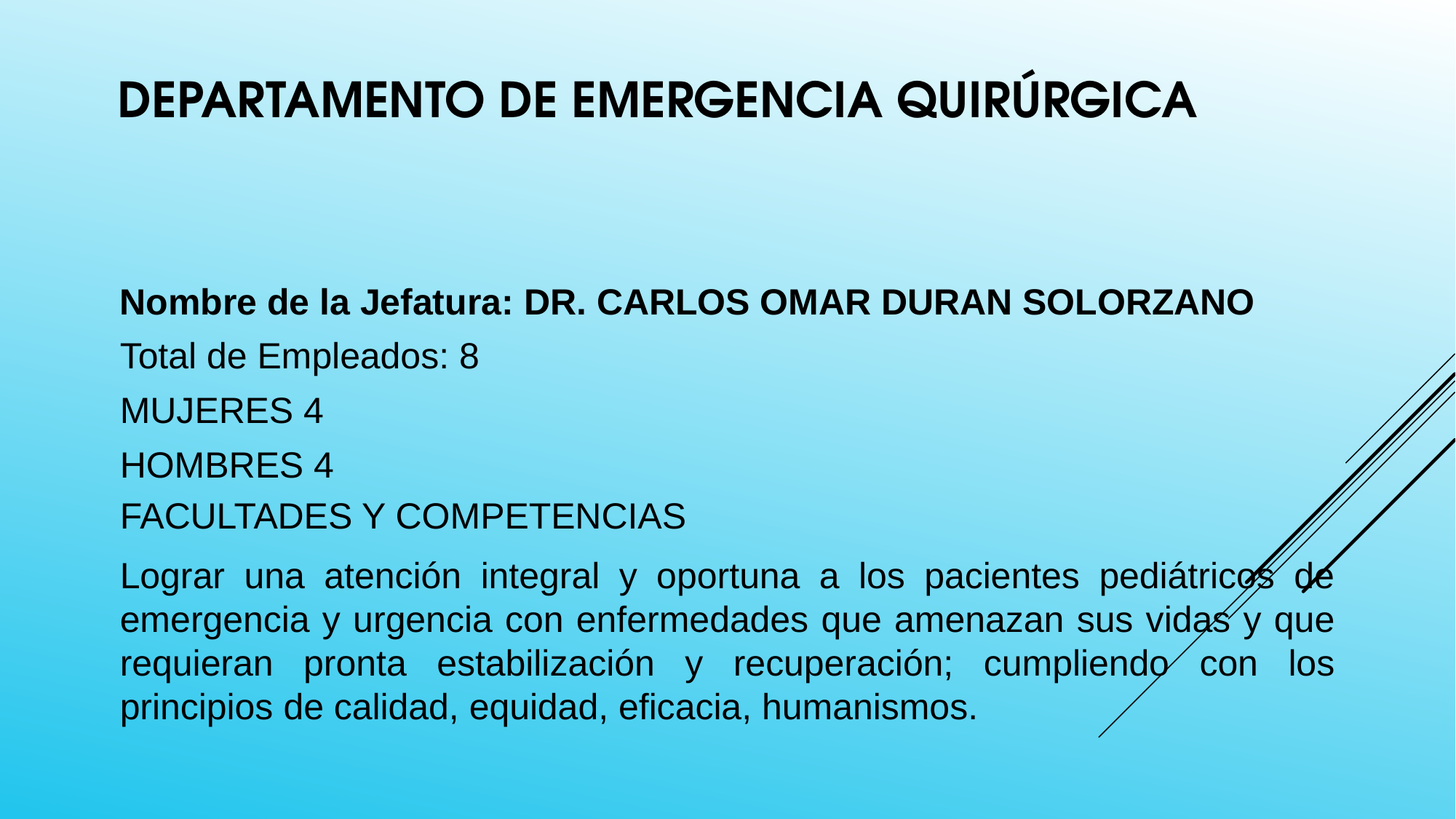

# DEPARTAMENTO DE EMERGENCIA QUIRÚRGICA

Nombre de la Jefatura: DR. CARLOS OMAR DURAN SOLORZANO
Total de Empleados: 8
MUJERES 4
HOMBRES 4
FACULTADES Y COMPETENCIAS
Lograr una atención integral y oportuna a los pacientes pediátricos de emergencia y urgencia con enfermedades que amenazan sus vidas y que requieran pronta estabilización y recuperación; cumpliendo con los principios de calidad, equidad, eficacia, humanismos.